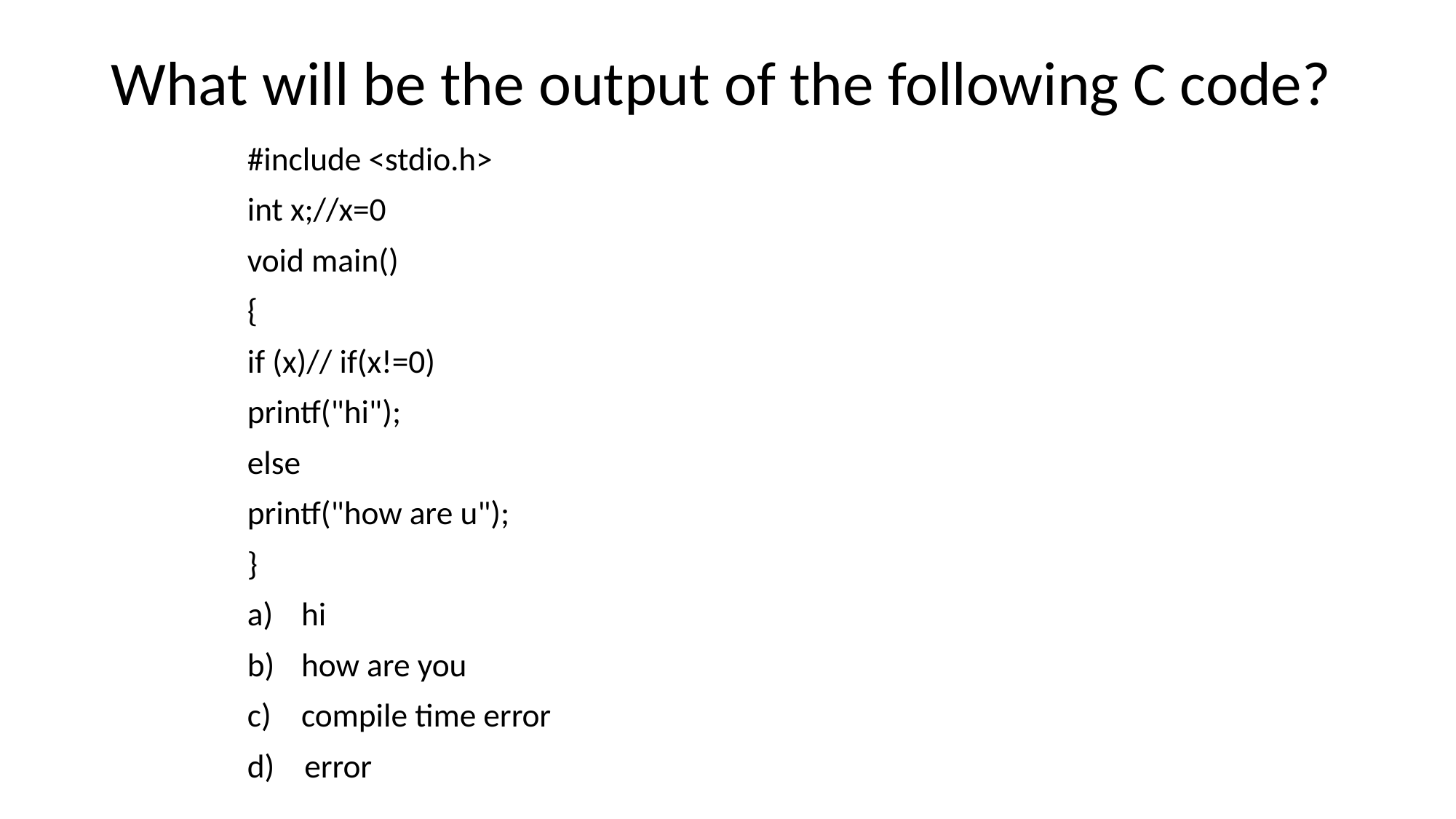

# What will be the output of the following C code?
#include <stdio.h>
int x;//x=0
void main()
{
if (x)// if(x!=0)
printf("hi");
else
printf("how are u");
}
hi
how are you
compile time error
d)    error